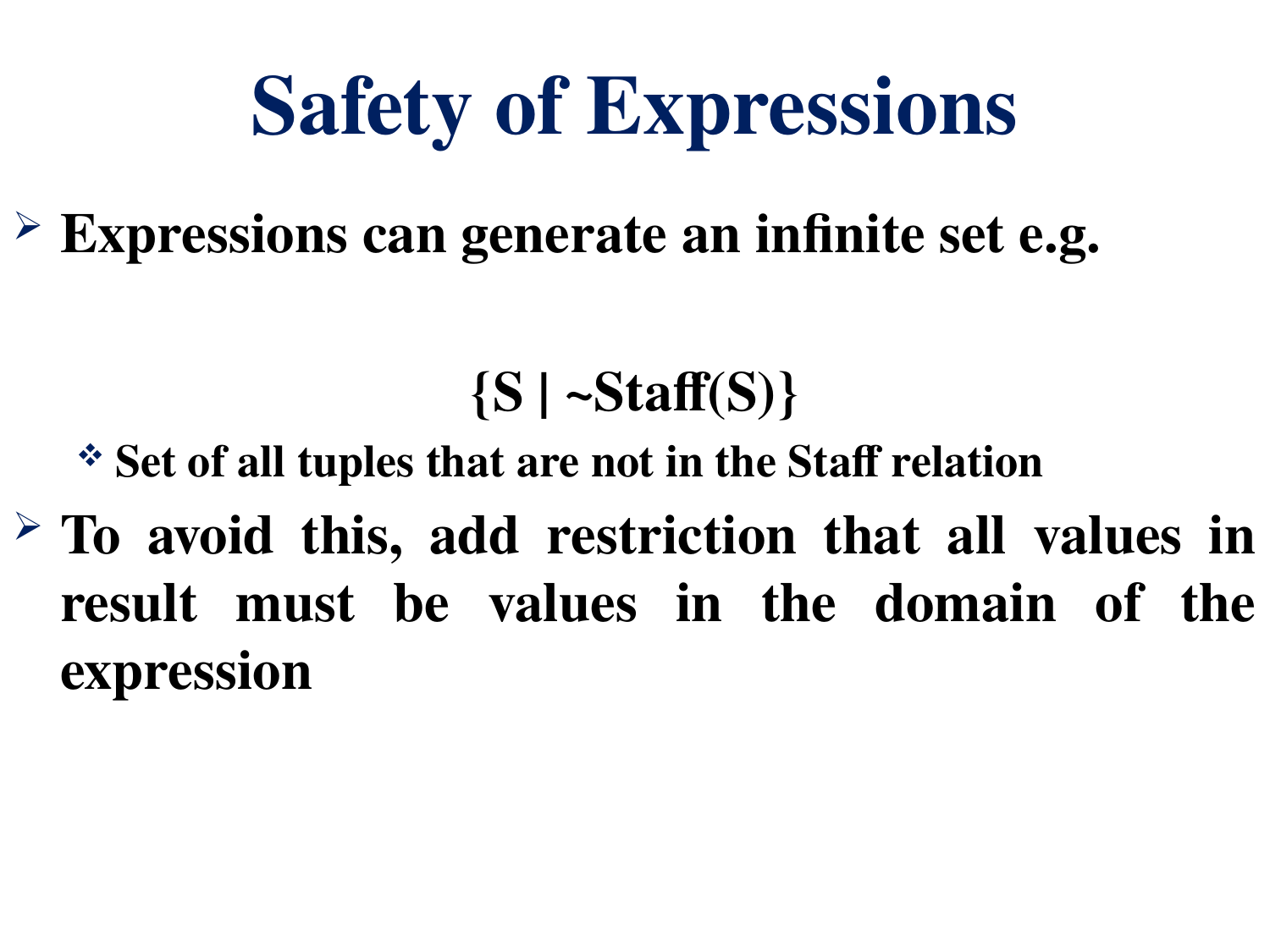

# Safety of Expressions
Expressions can generate an infinite set e.g.

{S | ~Staff(S)}
Set of all tuples that are not in the Staff relation
To avoid this, add restriction that all values in result must be values in the domain of the expression